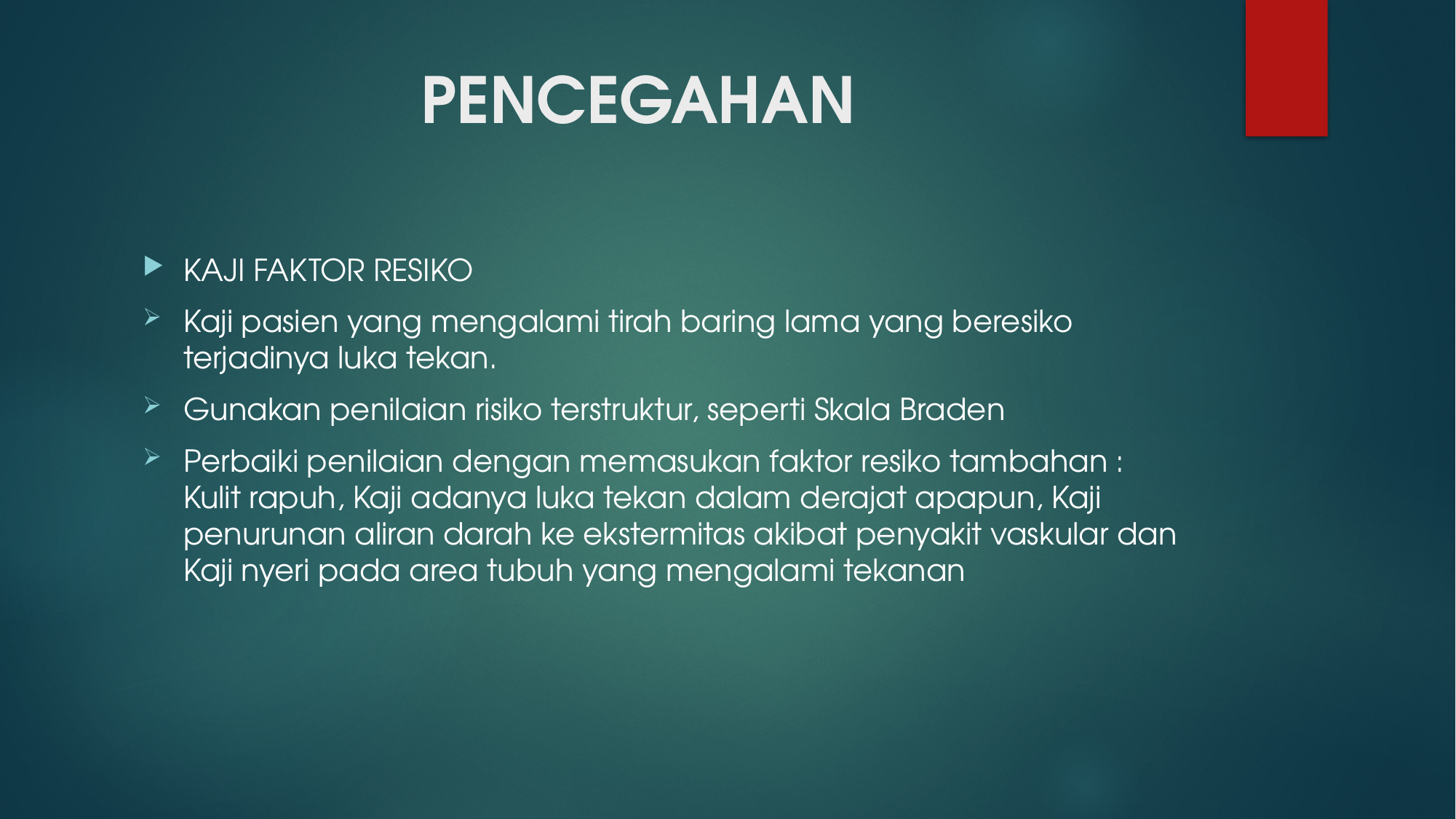

# PENCEGAHAN
KAJI FAKTOR RESIKO
Kaji pasien yang mengalami tirah baring lama yang beresiko terjadinya luka tekan.
Gunakan penilaian risiko terstruktur, seperti Skala Braden
Perbaiki penilaian dengan memasukan faktor resiko tambahan : Kulit rapuh, Kaji adanya luka tekan dalam derajat apapun, Kaji penurunan aliran darah ke ekstermitas akibat penyakit vaskular dan Kaji nyeri pada area tubuh yang mengalami tekanan